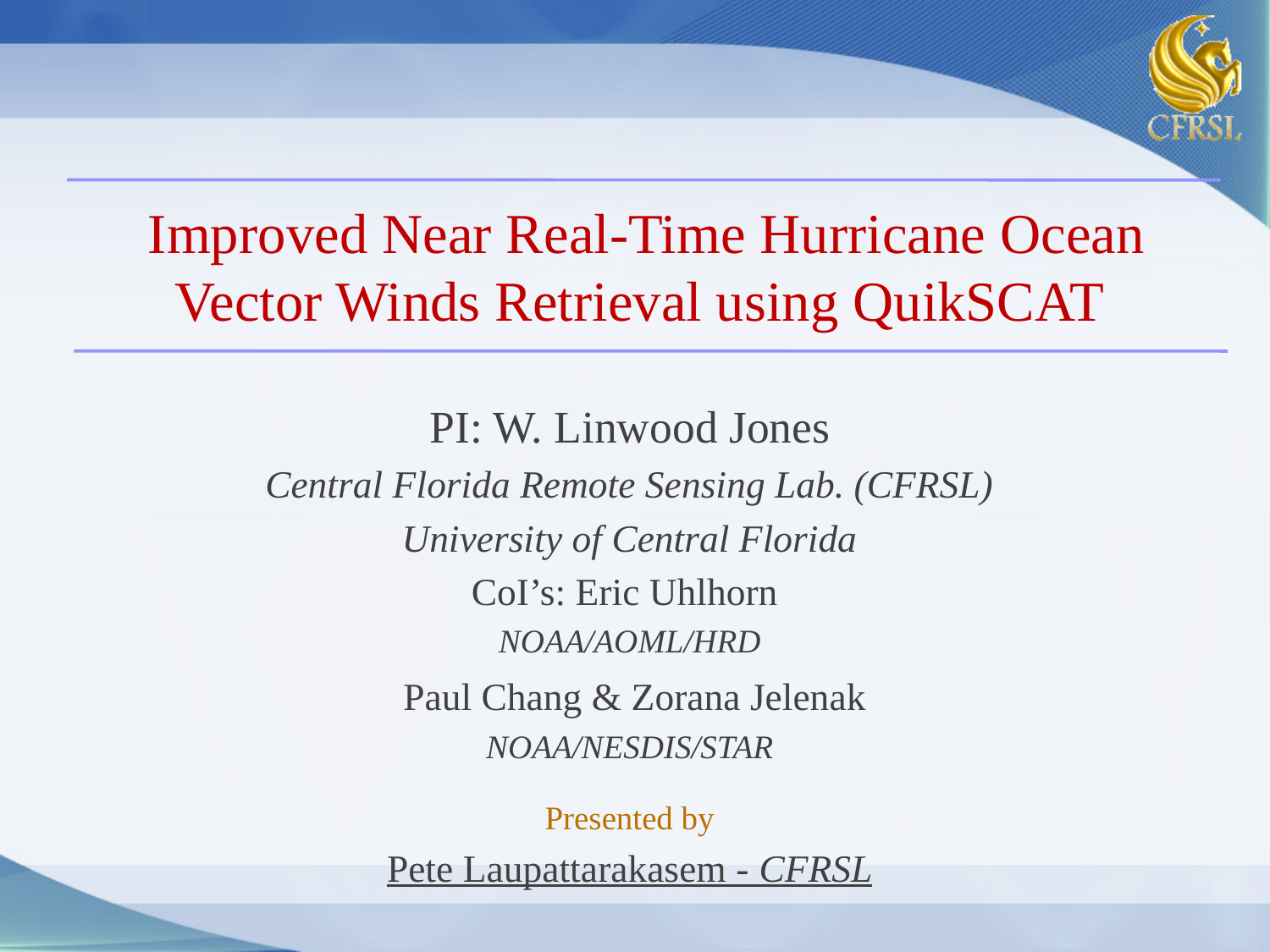

# Improved Near Real-Time Hurricane Ocean Vector Winds Retrieval using QuikSCAT
PI: W. Linwood Jones
Central Florida Remote Sensing Lab. (CFRSL)
University of Central Florida
CoI’s: Eric Uhlhorn
NOAA/AOML/HRD
 Paul Chang & Zorana Jelenak
NOAA/NESDIS/STAR

Presented by
Pete Laupattarakasem - CFRSL